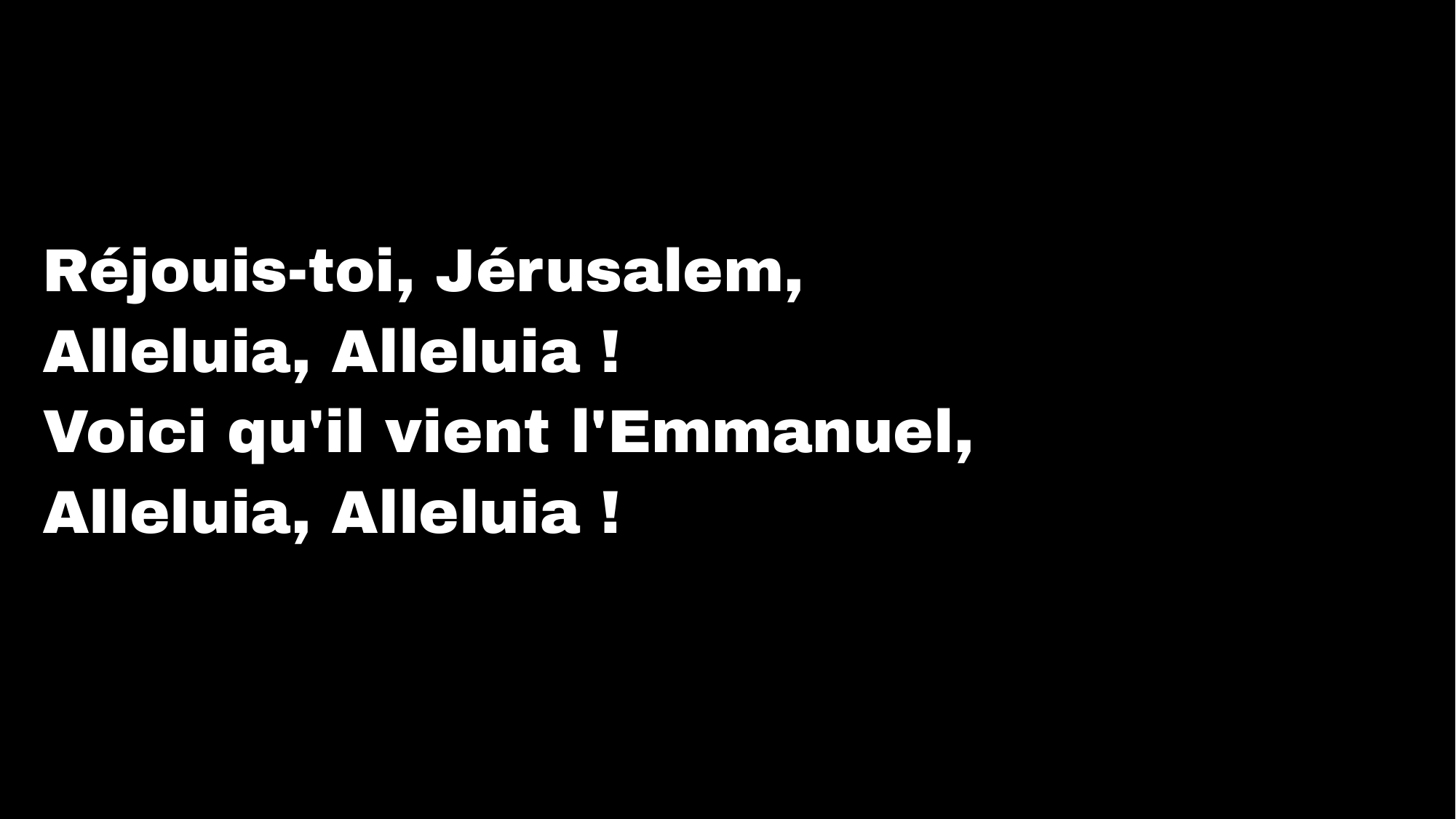

Réjouis-toi, Jérusalem,
Alleluia, Alleluia !
Voici qu'il vient l'Emmanuel,
Alleluia, Alleluia !